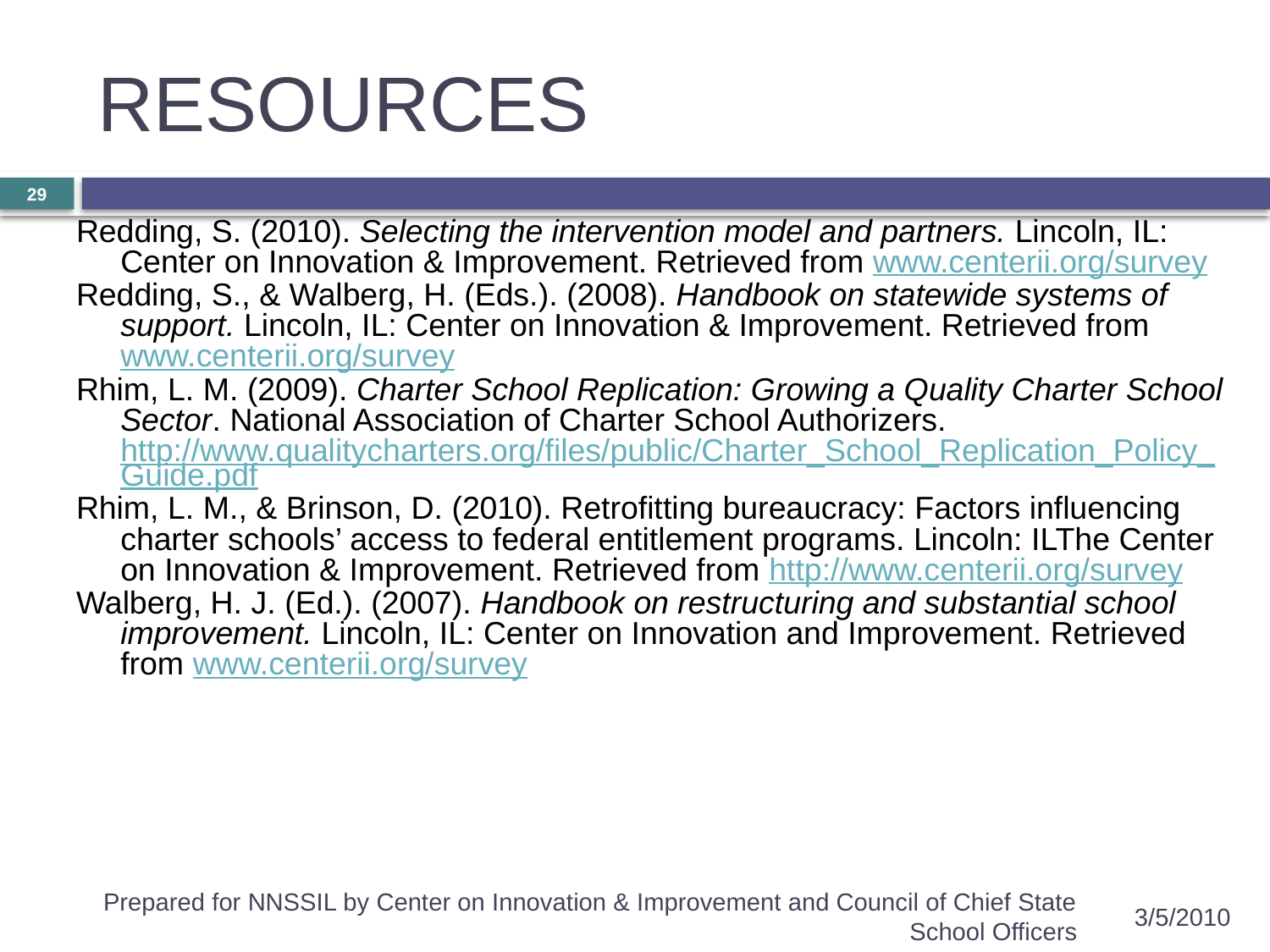

RESOURCES
29
Redding, S. (2010). Selecting the intervention model and partners. Lincoln, IL: Center on Innovation & Improvement. Retrieved from www.centerii.org/survey
Redding, S., & Walberg, H. (Eds.). (2008). Handbook on statewide systems of support. Lincoln, IL: Center on Innovation & Improvement. Retrieved from www.centerii.org/survey
Rhim, L. M. (2009). Charter School Replication: Growing a Quality Charter School Sector. National Association of Charter School Authorizers. http://www.qualitycharters.org/files/public/Charter_School_Replication_Policy_Guide.pdf
Rhim, L. M., & Brinson, D. (2010). Retrofitting bureaucracy: Factors influencing charter schools’ access to federal entitlement programs. Lincoln: ILThe Center on Innovation & Improvement. Retrieved from http://www.centerii.org/survey
Walberg, H. J. (Ed.). (2007). Handbook on restructuring and substantial school improvement. Lincoln, IL: Center on Innovation and Improvement. Retrieved from www.centerii.org/survey
Prepared for NNSSIL by Center on Innovation & Improvement and Council of Chief State School Officers
3/5/2010